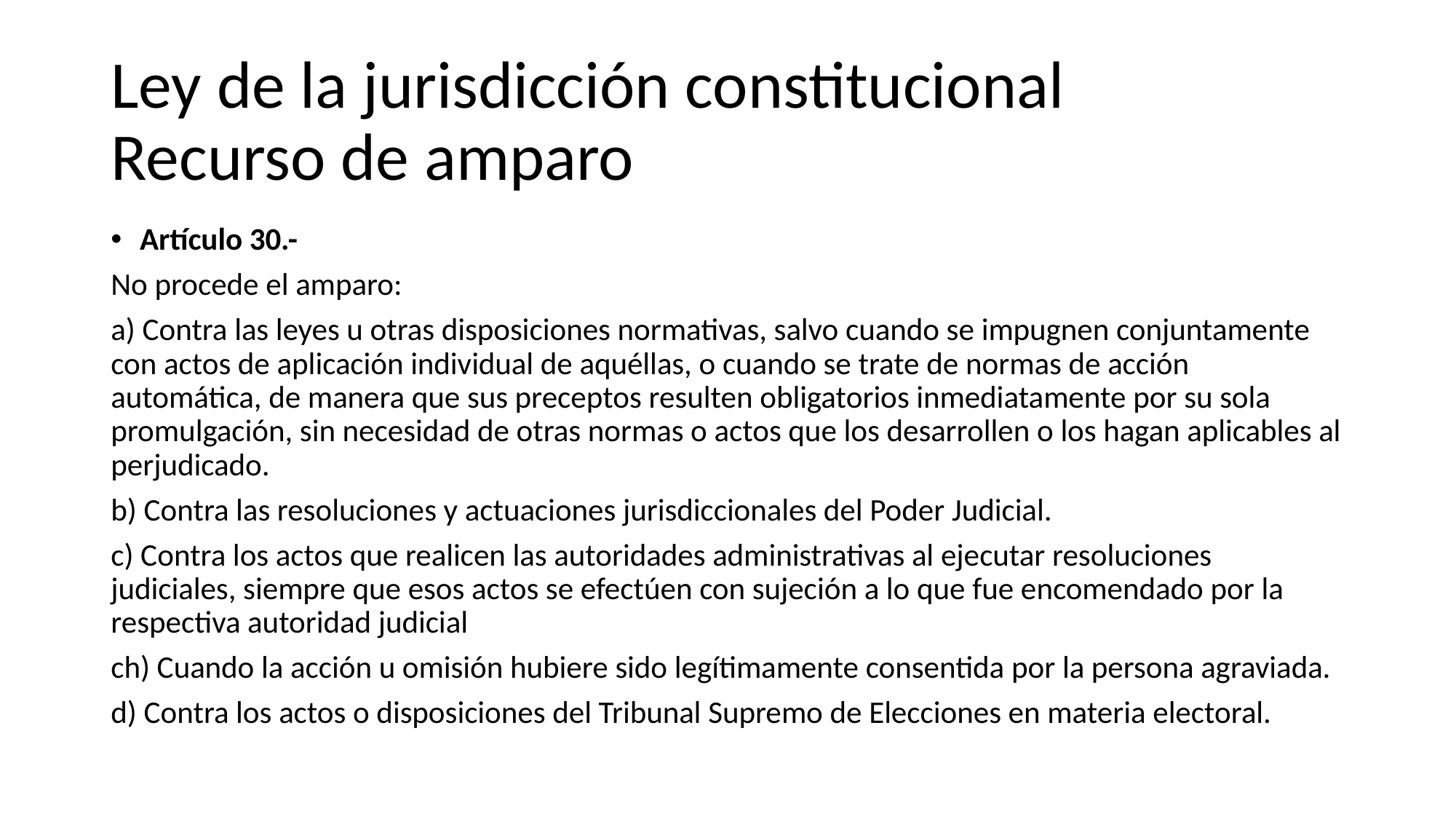

# Ley de la jurisdicción constitucional Recurso de amparo
Artículo 30.-
No procede el amparo:
a) Contra las leyes u otras disposiciones normativas, salvo cuando se impugnen conjuntamente con actos de aplicación individual de aquéllas, o cuando se trate de normas de acción automática, de manera que sus preceptos resulten obligatorios inmediatamente por su sola promulgación, sin necesidad de otras normas o actos que los desarrollen o los hagan aplicables al perjudicado.
b) Contra las resoluciones y actuaciones jurisdiccionales del Poder Judicial.
c) Contra los actos que realicen las autoridades administrativas al ejecutar resoluciones judiciales, siempre que esos actos se efectúen con sujeción a lo que fue encomendado por la respectiva autoridad judicial
ch) Cuando la acción u omisión hubiere sido legítimamente consentida por la persona agraviada.
d) Contra los actos o disposiciones del Tribunal Supremo de Elecciones en materia electoral.